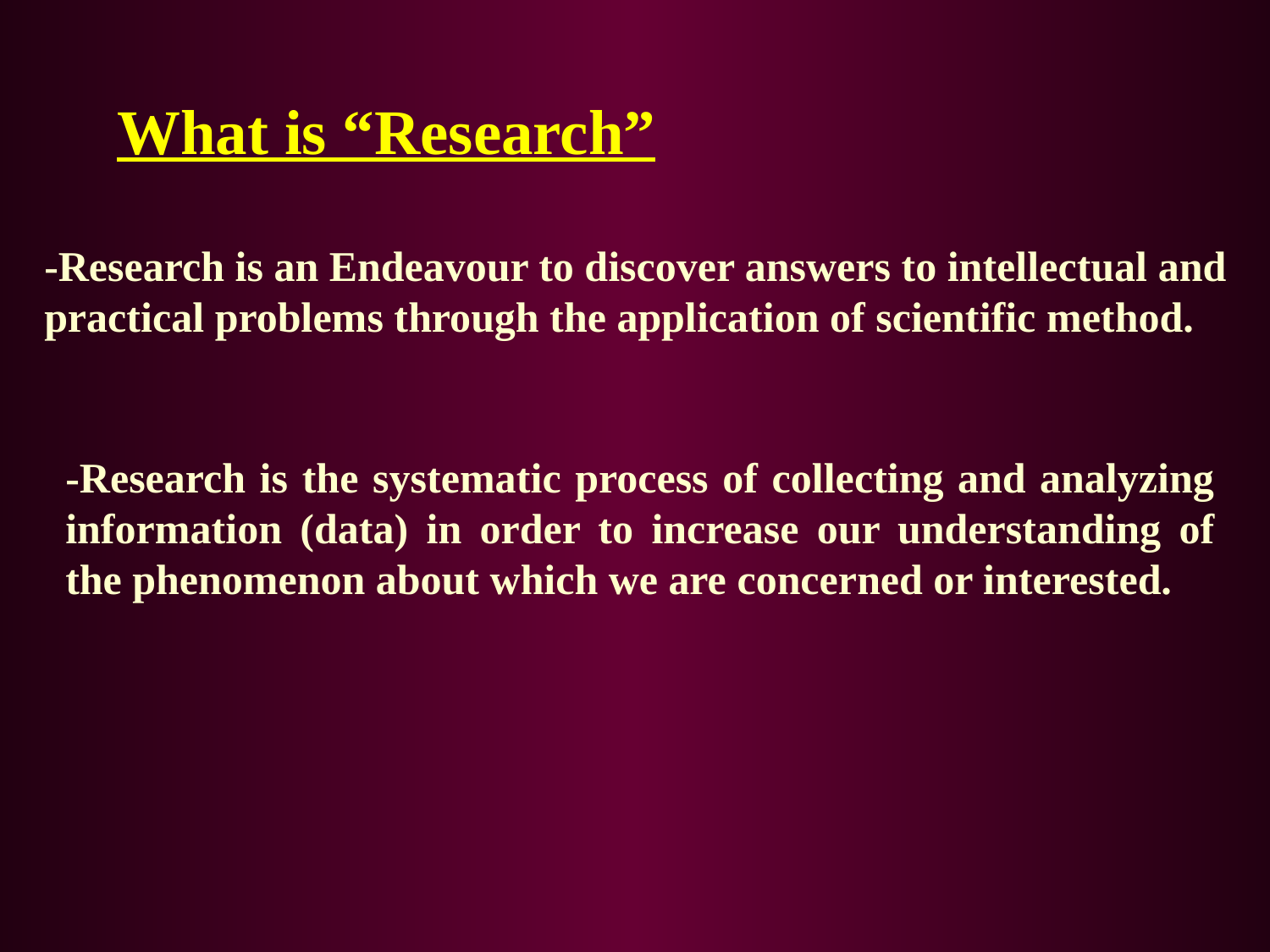

What is “Research”

-Research is an Endeavour to discover answers to intellectual and practical problems through the application of scientific method.

-Research is the systematic process of collecting and analyzing information (data) in order to increase our understanding of the phenomenon about which we are concerned or interested.